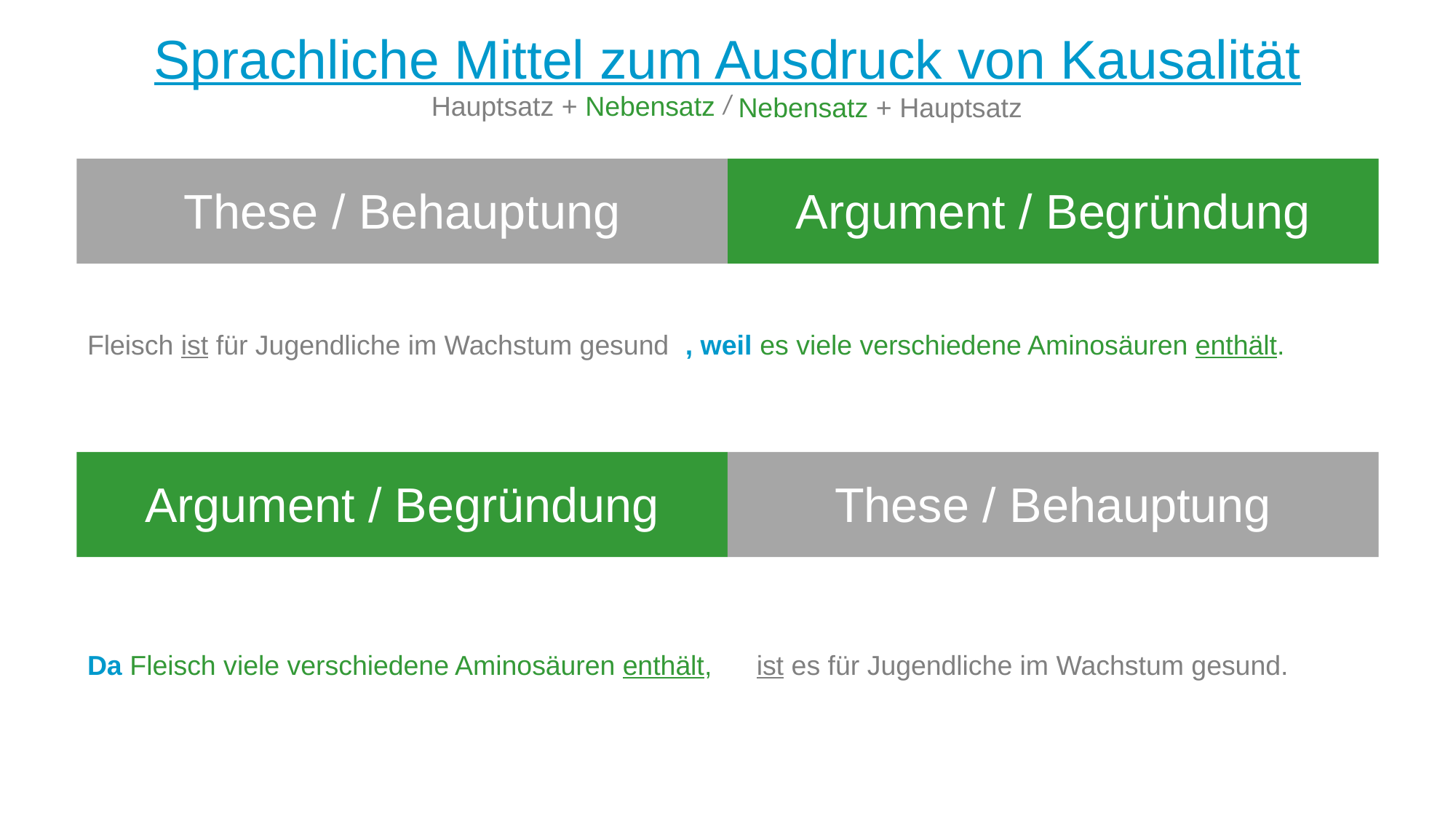

Sprachliche Mittel zum Ausdruck von Kausalität
/
Hauptsatz + Nebensatz
Nebensatz + Hauptsatz
These / Behauptung

Argument / Begründung

Fleisch ist für Jugendliche im Wachstum gesund
, weil es viele verschiedene Aminosäuren enthält.
Argument / Begründung

These / Behauptung

Da Fleisch viele verschiedene Aminosäuren enthält,
ist es für Jugendliche im Wachstum gesund.